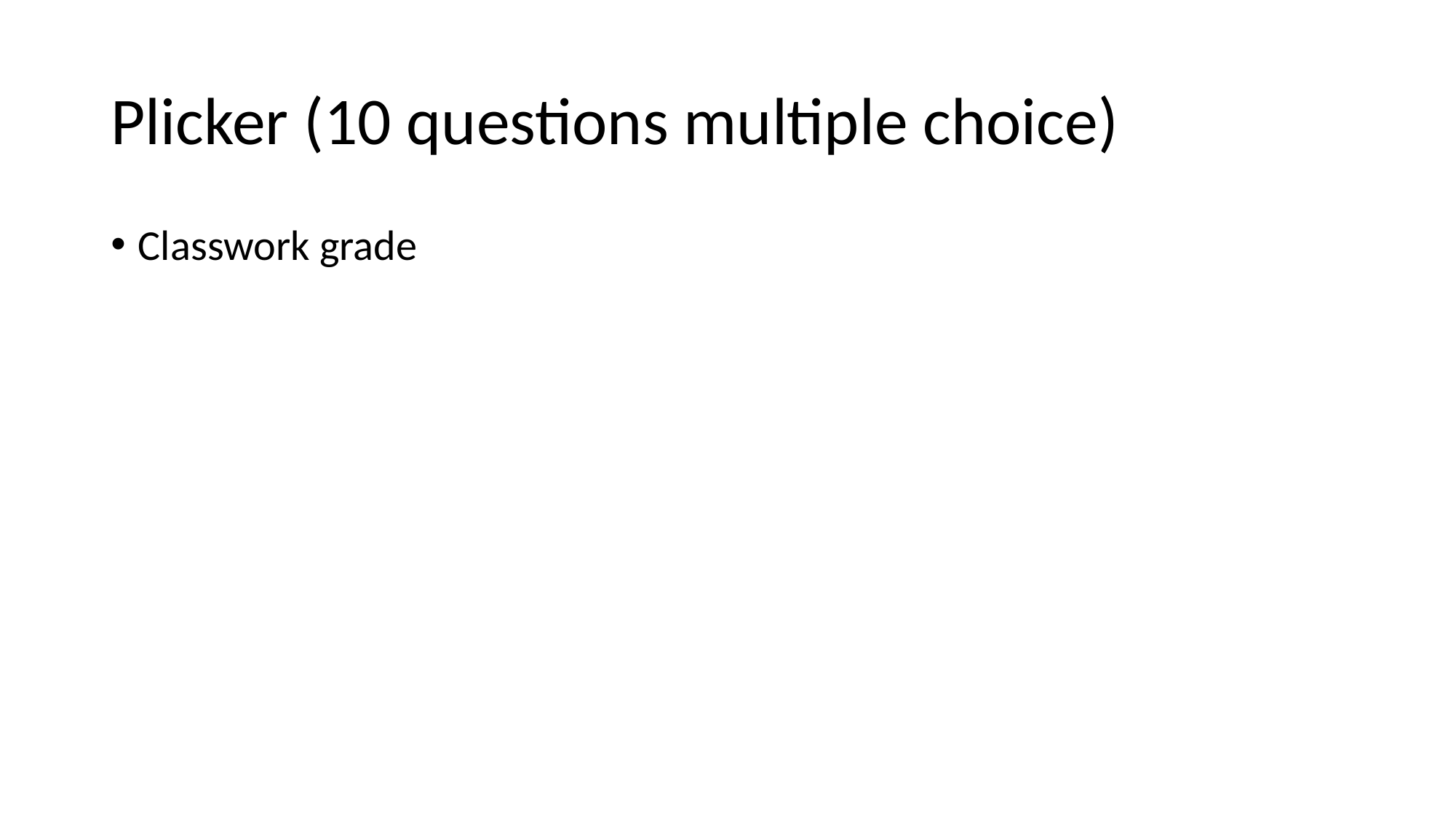

# Plicker (10 questions multiple choice)
Classwork grade